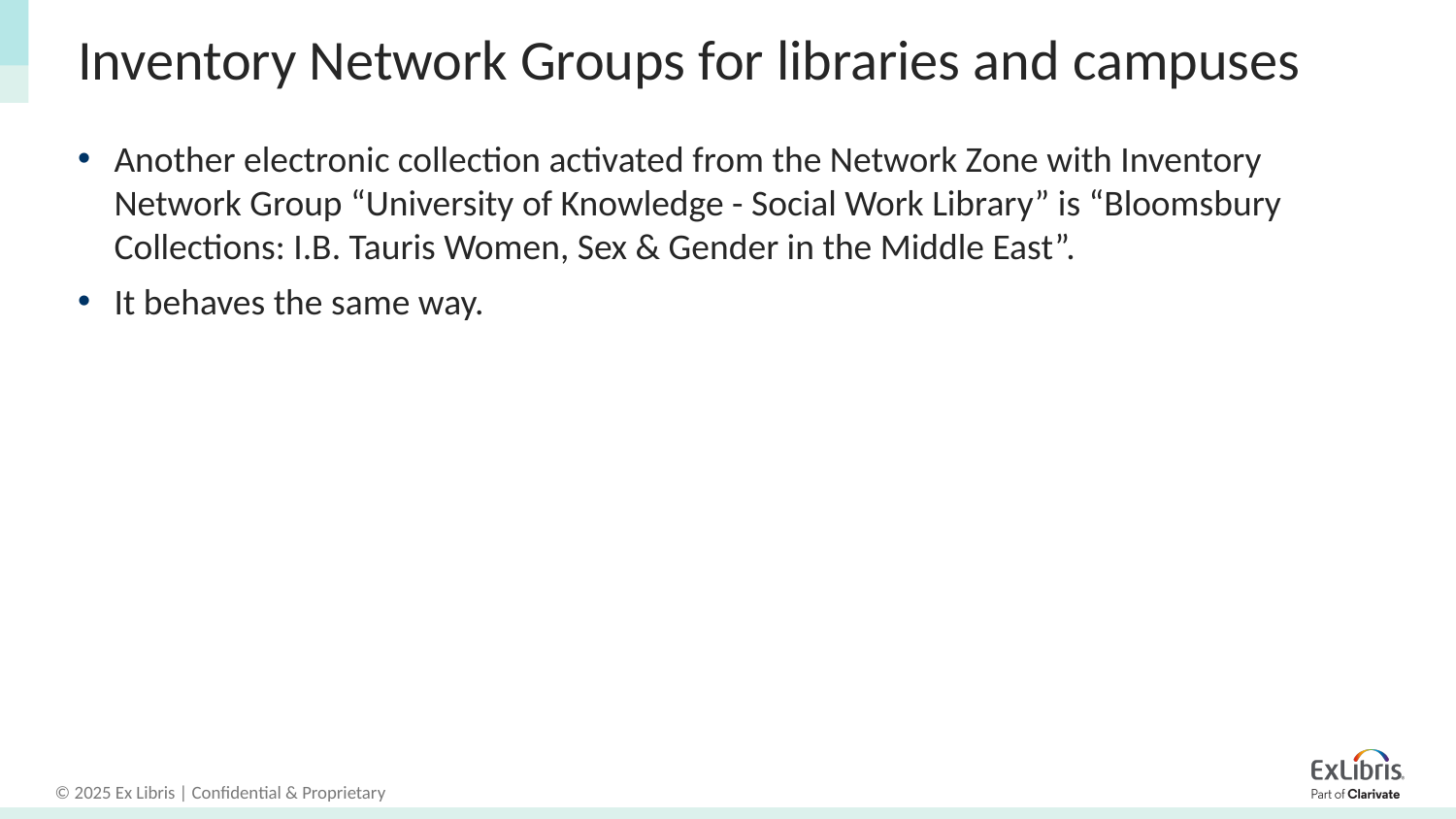

# Inventory Network Groups for libraries and campuses
Another electronic collection activated from the Network Zone with Inventory Network Group “University of Knowledge - Social Work Library” is “Bloomsbury Collections: I.B. Tauris Women, Sex & Gender in the Middle East”.
It behaves the same way.